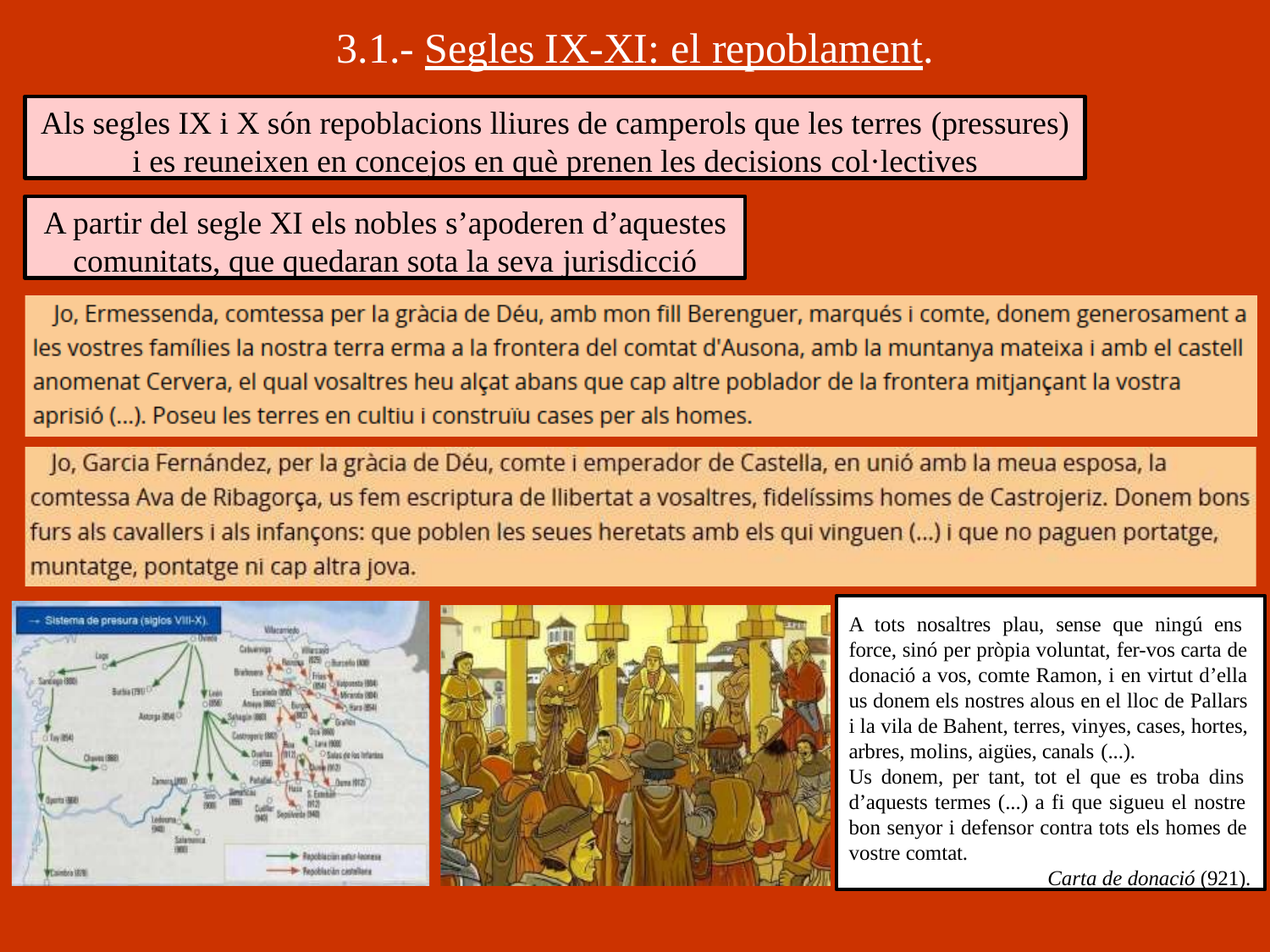

# 3.1.- Segles IX-XI: el repoblament.
Als segles IX i X són repoblacions lliures de camperols que les terres (pressures)
i es reuneixen en concejos en què prenen les decisions col·lectives
A partir del segle XI els nobles s’apoderen d’aquestes
comunitats, que quedaran sota la seva jurisdicció

A tots nosaltres plau, sense que ningú ens  force, sinó per pròpia voluntat, fer-vos carta de  donació a vos, comte Ramon, i en virtut d’ella  us donem els nostres alous en el lloc de Pallars  i la vila de Bahent, terres, vinyes, cases, hortes,  arbres, molins, aigües, canals (...).
Us donem, per tant, tot el que es troba dins  d’aquests termes (...) a fi que sigueu el nostre  bon senyor i defensor contra tots els homes de  vostre comtat.
Carta de donació (921).